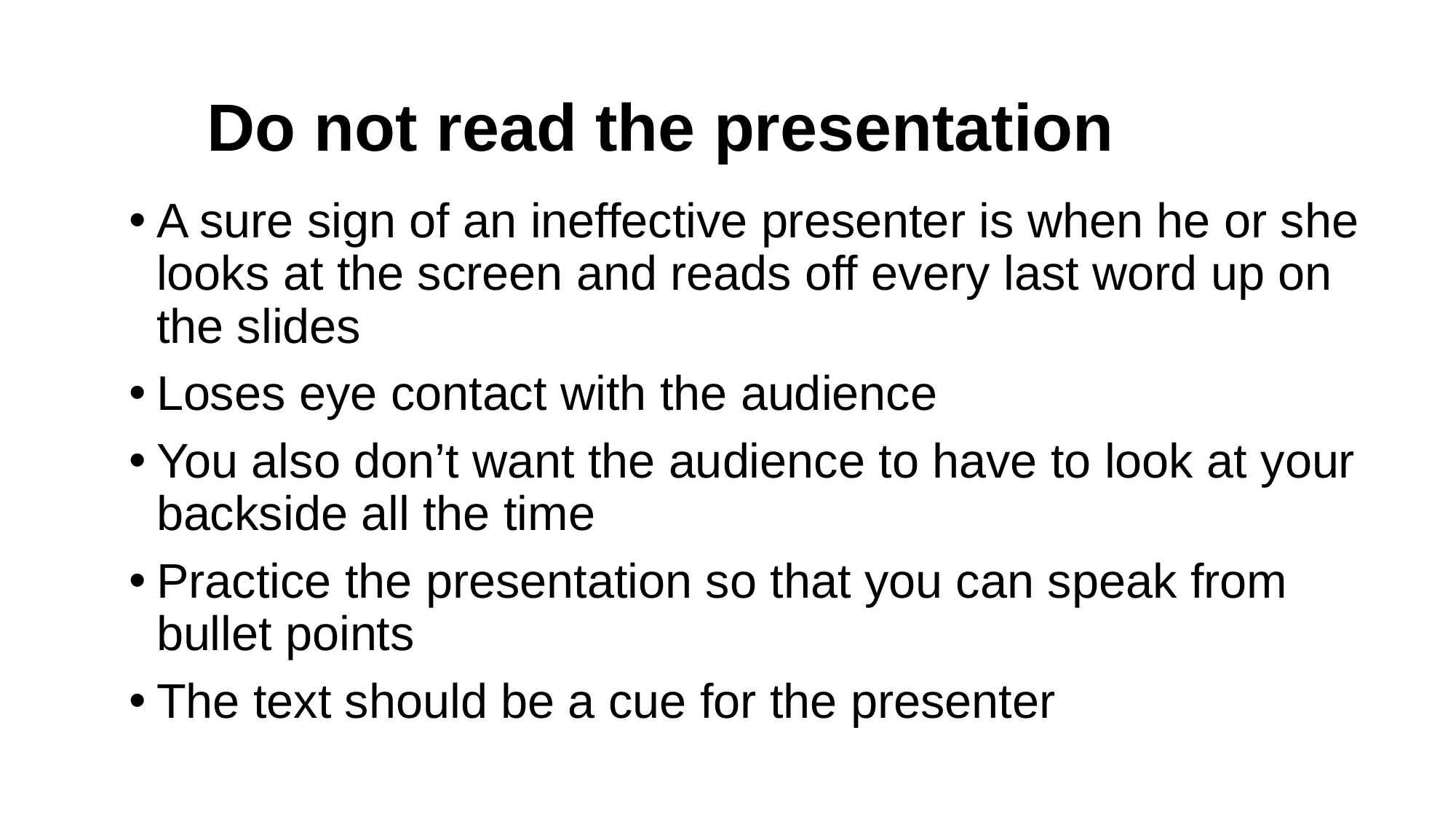

# Do not read the presentation
A sure sign of an ineffective presenter is when he or she looks at the screen and reads off every last word up on the slides
Loses eye contact with the audience
You also don’t want the audience to have to look at your backside all the time
Practice the presentation so that you can speak from bullet points
The text should be a cue for the presenter